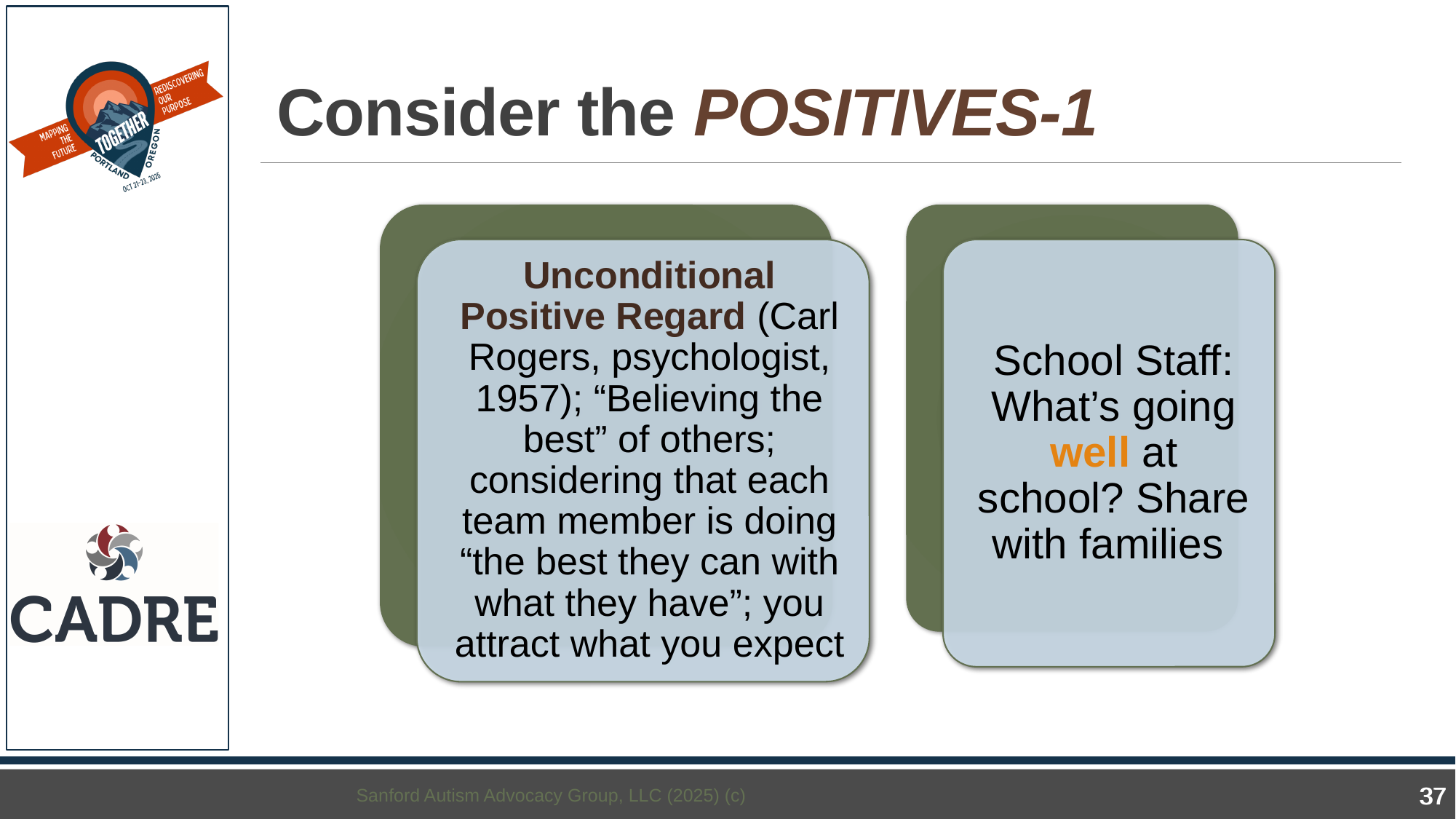

# Consider the POSITIVES-1
Unconditional Positive Regard (Carl Rogers, psychologist, 1957); “Believing the best” of others; considering that each team member is doing “the best they can with what they have”; you attract what you expect
School Staff: What’s going well at school? Share with families
Sanford Autism Advocacy Group, LLC (2025) (c)